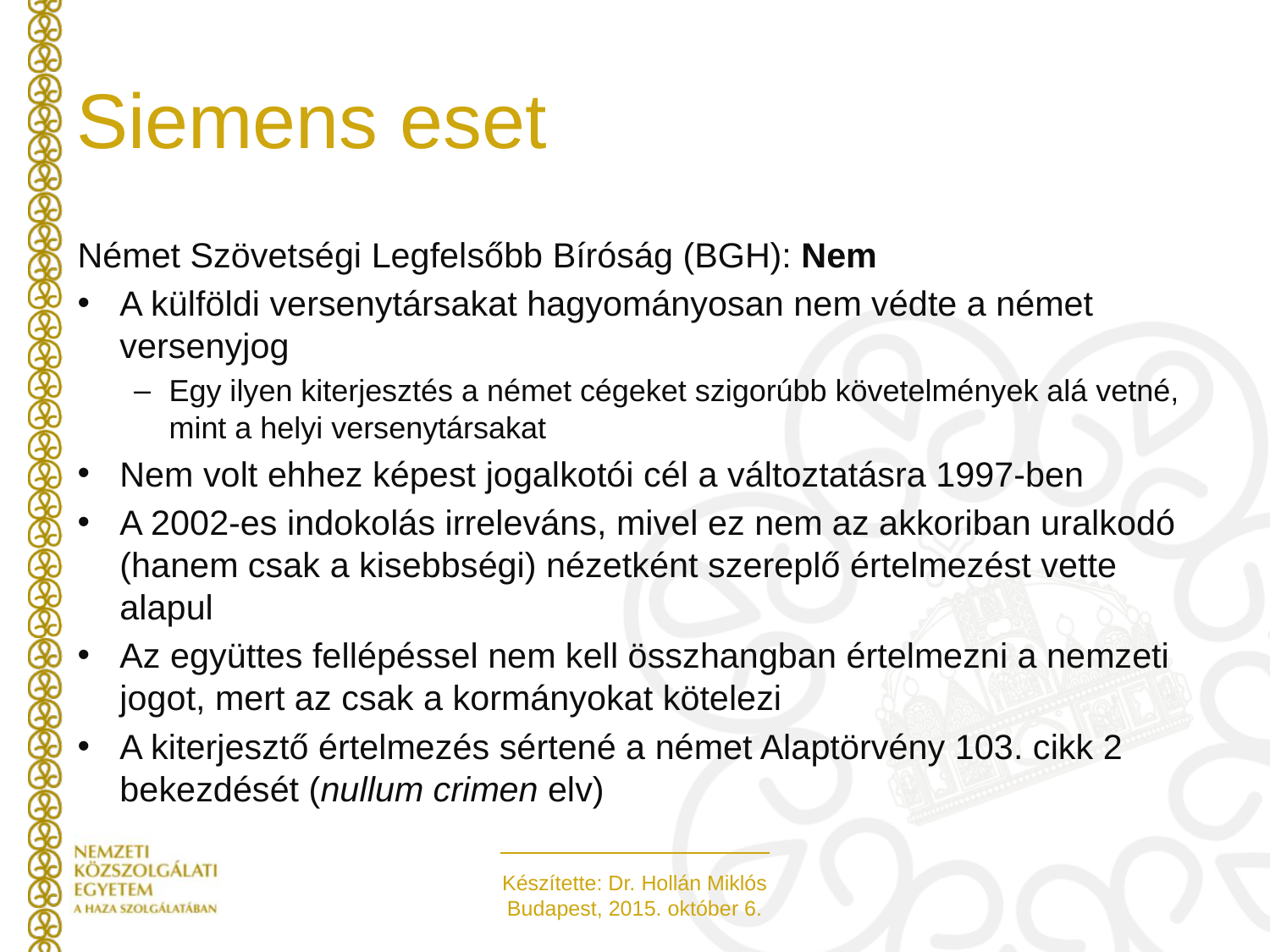

# Siemens eset
Német Szövetségi Legfelsőbb Bíróság (BGH): Nem
A külföldi versenytársakat hagyományosan nem védte a német versenyjog
Egy ilyen kiterjesztés a német cégeket szigorúbb követelmények alá vetné, mint a helyi versenytársakat
Nem volt ehhez képest jogalkotói cél a változtatásra 1997-ben
A 2002-es indokolás irreleváns, mivel ez nem az akkoriban uralkodó (hanem csak a kisebbségi) nézetként szereplő értelmezést vette alapul
Az együttes fellépéssel nem kell összhangban értelmezni a nemzeti jogot, mert az csak a kormányokat kötelezi
A kiterjesztő értelmezés sértené a német Alaptörvény 103. cikk 2 bekezdését (nullum crimen elv)